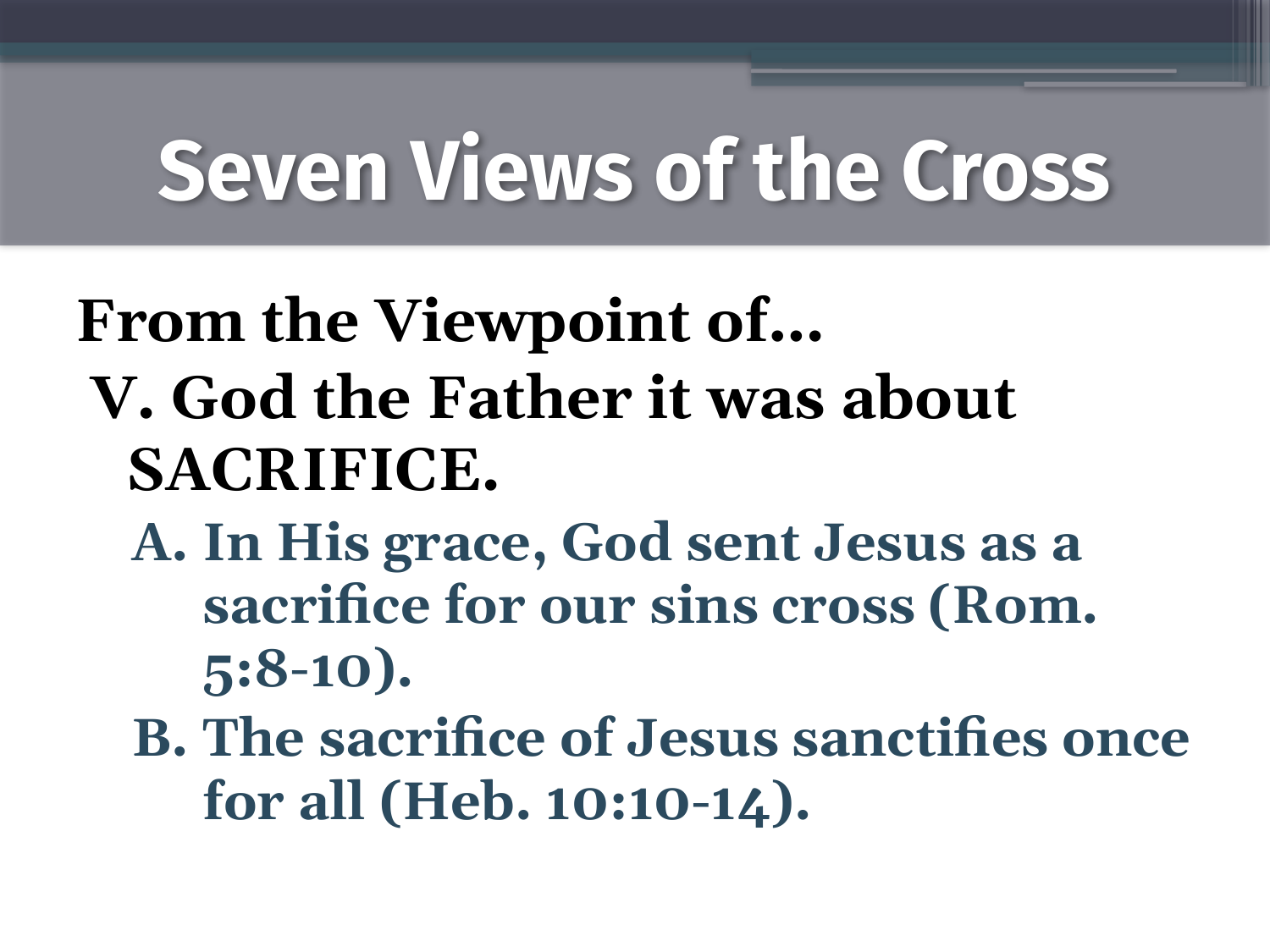

# Seven Views of the Cross
From the Viewpoint of…
V. God the Father it was about SACRIFICE.
In His grace, God sent Jesus as a sacrifice for our sins cross (Rom. 5:8-10).
The sacrifice of Jesus sanctifies once for all (Heb. 10:10-14).